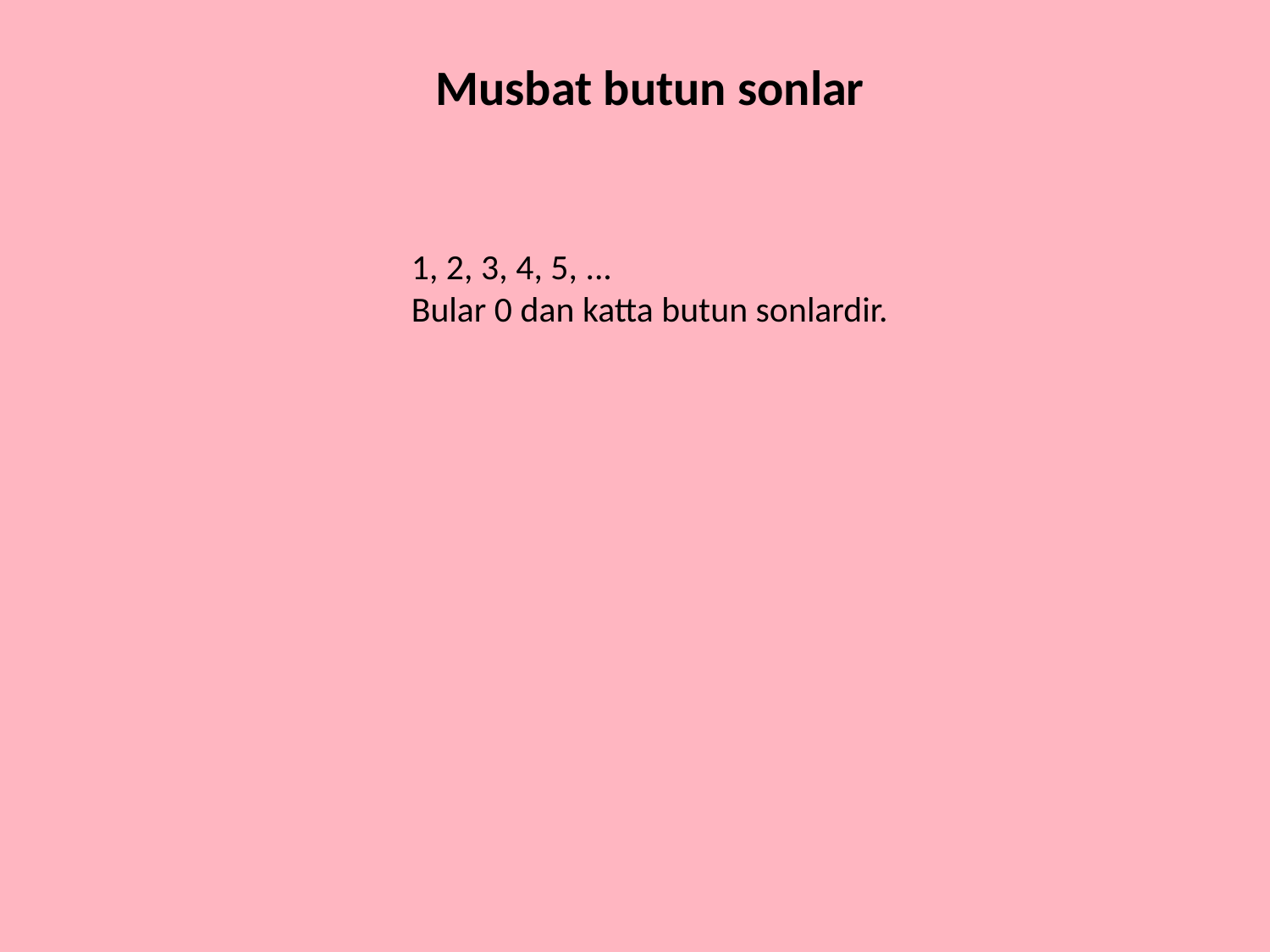

#
Musbat butun sonlar

1, 2, 3, 4, 5, ...
Bular 0 dan katta butun sonlardir.